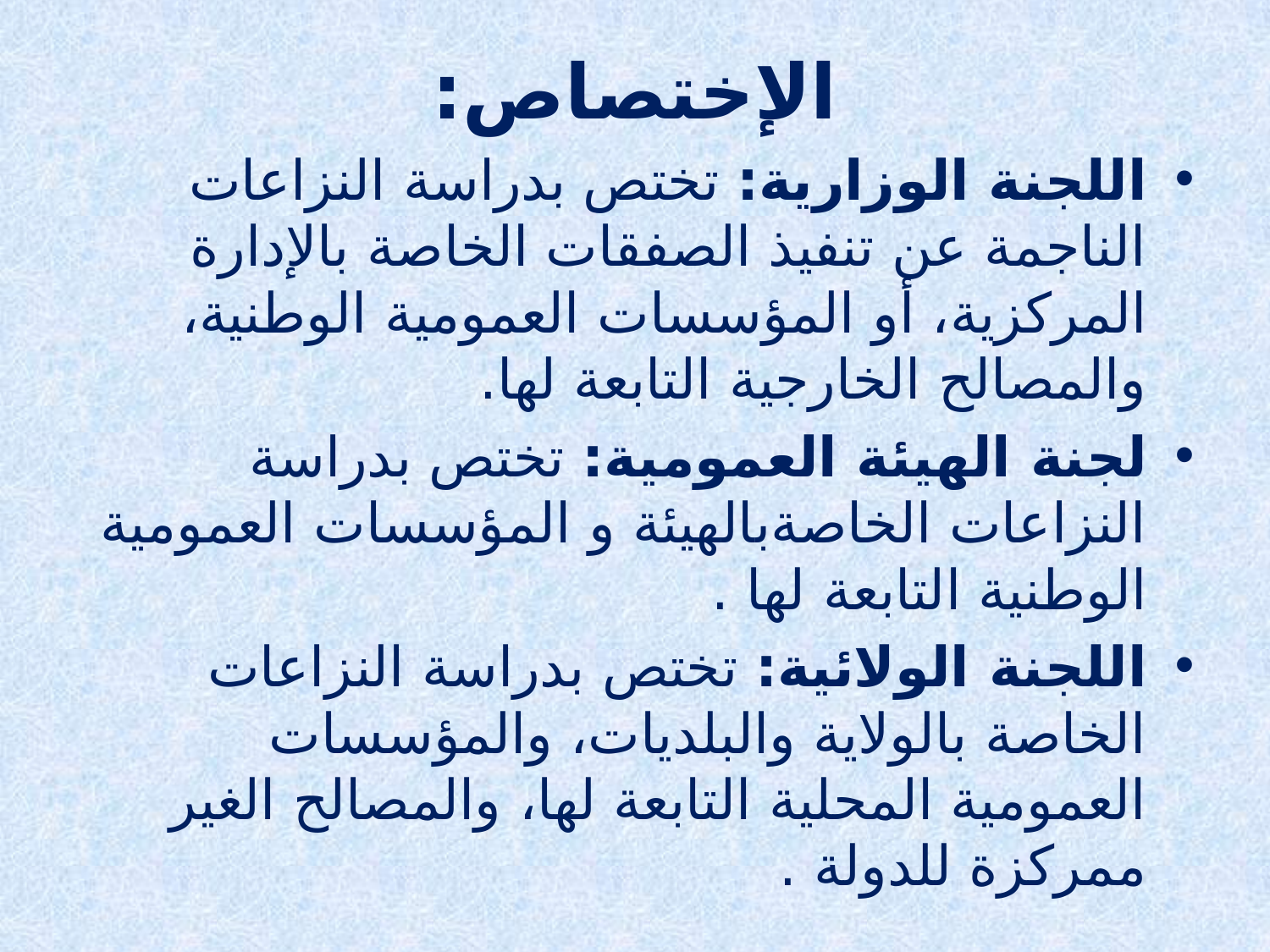

الإختصاص:
اللجنة الوزارية: تختص بدراسة النزاعات الناجمة عن تنفيذ الصفقات الخاصة بالإدارة المركزية، أو المؤسسات العمومية الوطنية، والمصالح الخارجية التابعة لها.
لجنة الهيئة العمومية: تختص بدراسة النزاعات الخاصةبالهيئة و المؤسسات العمومية الوطنية التابعة لها .
اللجنة الولائية: تختص بدراسة النزاعات الخاصة بالولاية والبلديات، والمؤسسات العمومية المحلية التابعة لها، والمصالح الغير ممركزة للدولة .